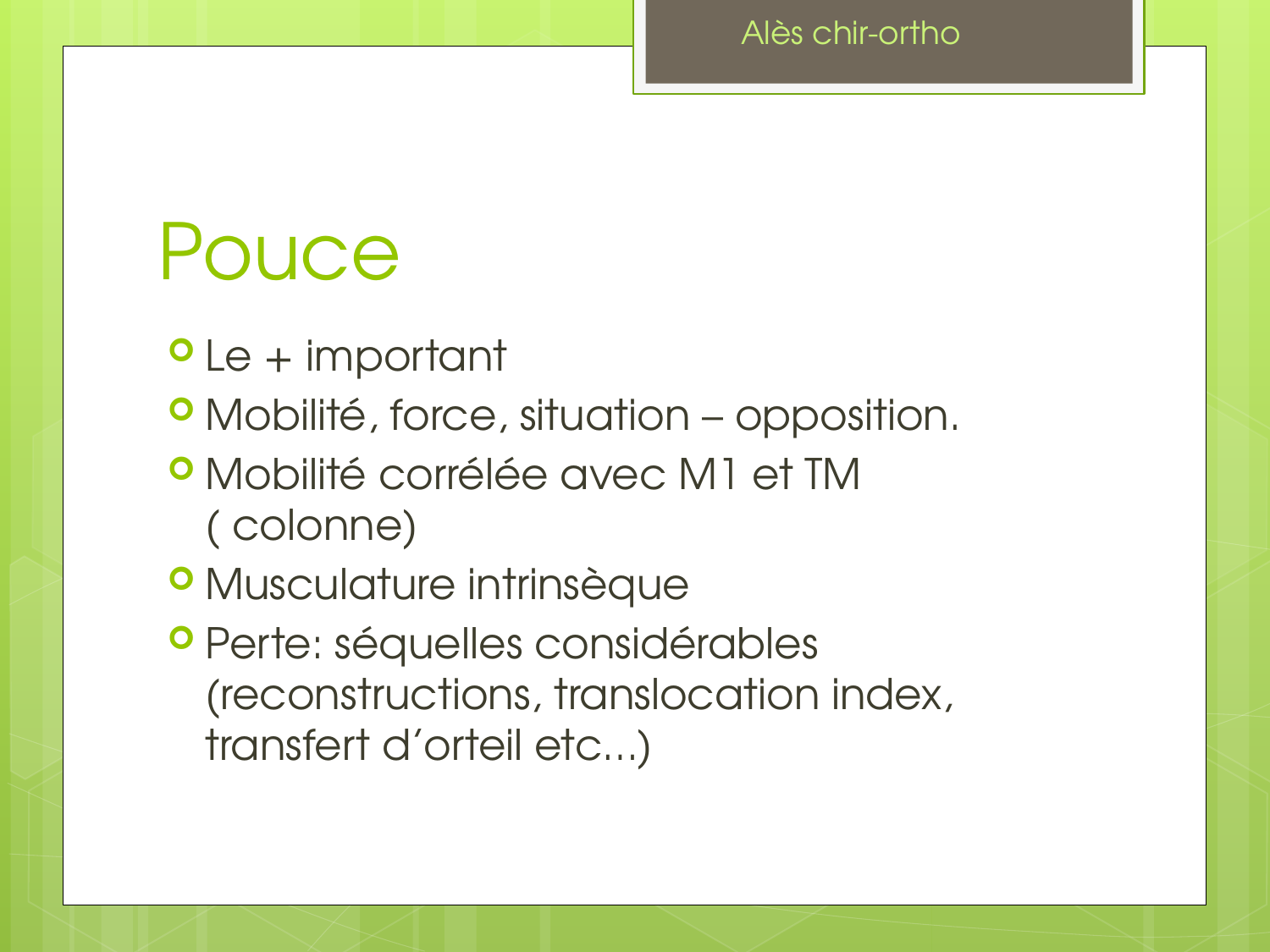

Alès chir-ortho
# Pouce
Le + important
Mobilité, force, situation – opposition.
Mobilité corrélée avec M1 et TM ( colonne)
Musculature intrinsèque
Perte: séquelles considérables (reconstructions, translocation index, transfert d’orteil etc…)